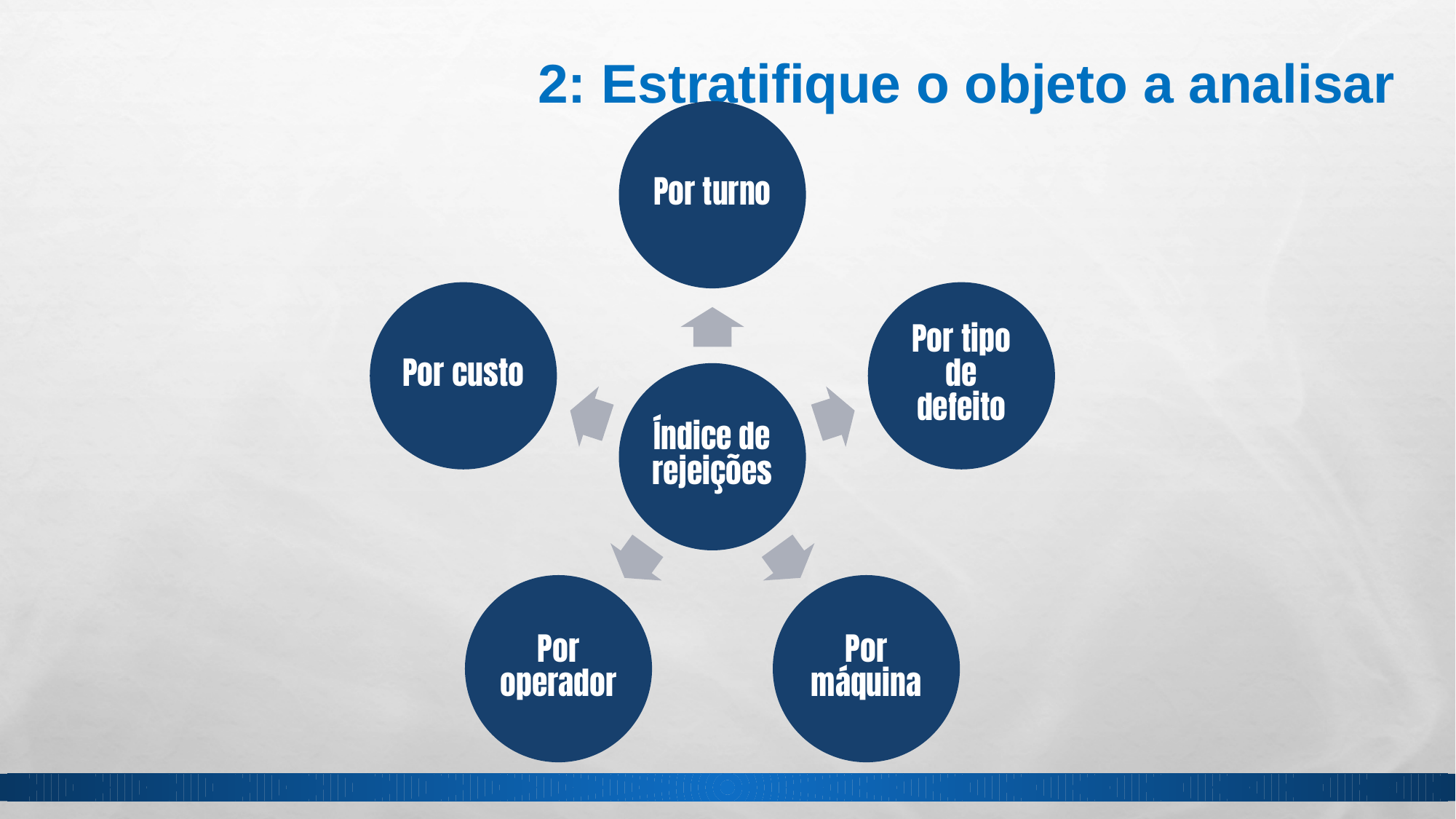

2: Estratifique o objeto a analisar

Índice de rejeições

Por turno

Por tipo de defeito

Por máquina

Por operador

Por custo